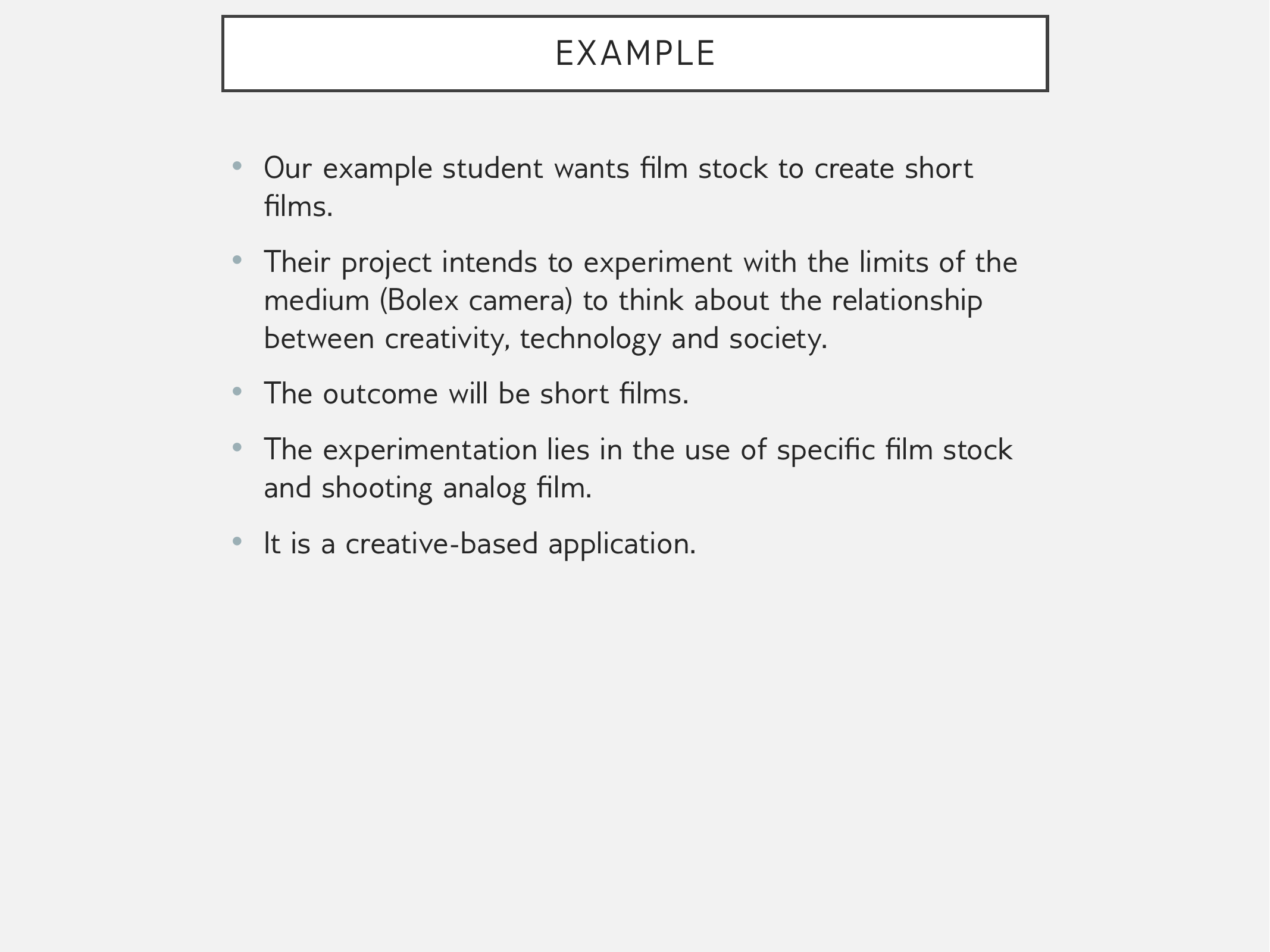

# example
Our example student wants film stock to create short films.
Their project intends to experiment with the limits of the medium (Bolex camera) to think about the relationship between creativity, technology and society.
The outcome will be short films.
The experimentation lies in the use of specific film stock and shooting analog film.
It is a creative-based application.